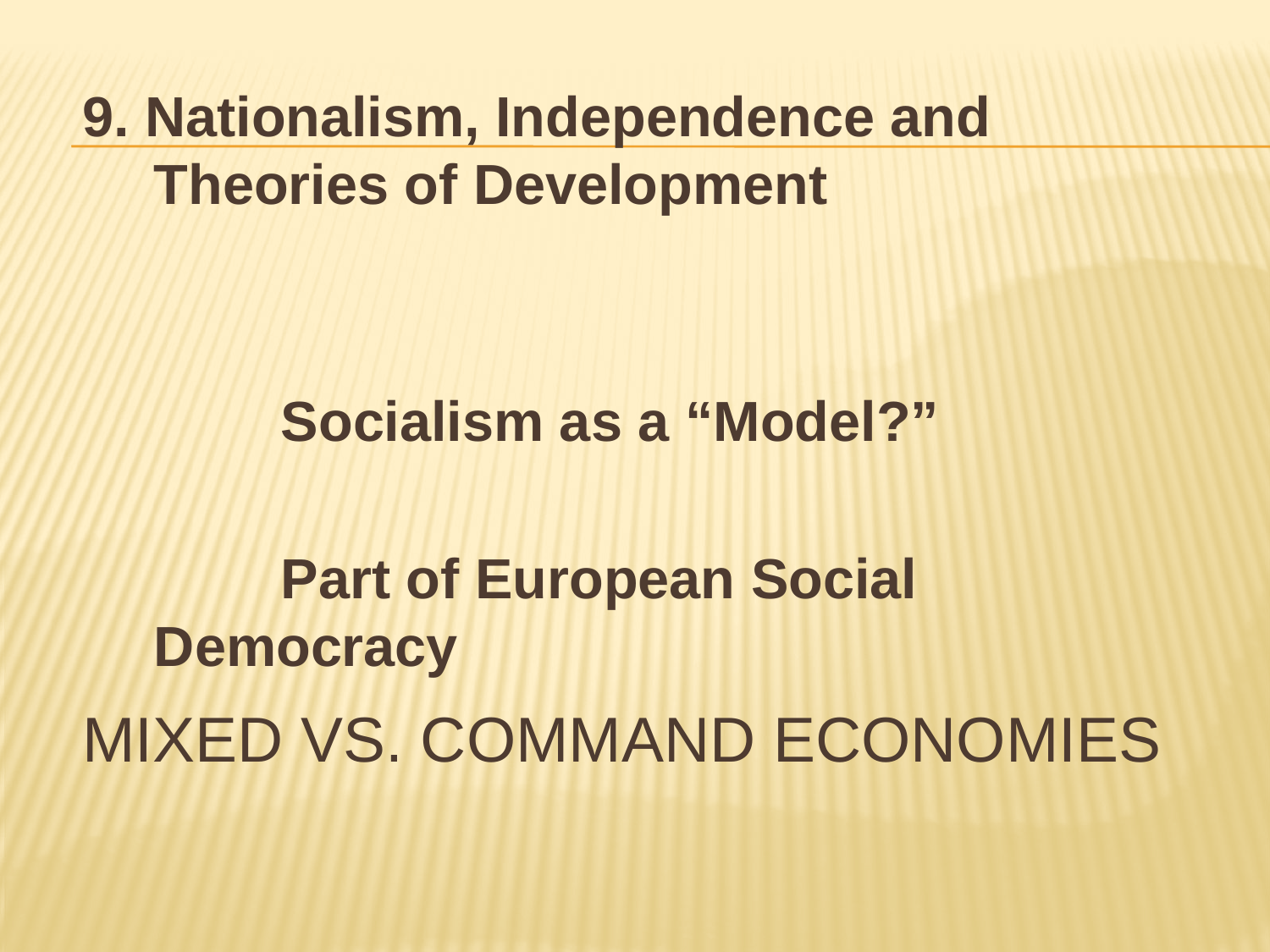

9. Nationalism, Independence and   Theories of Development

		Socialism as a “Model?”

		Part of European Social 	Democracy

# Mixed vs. Command Economies